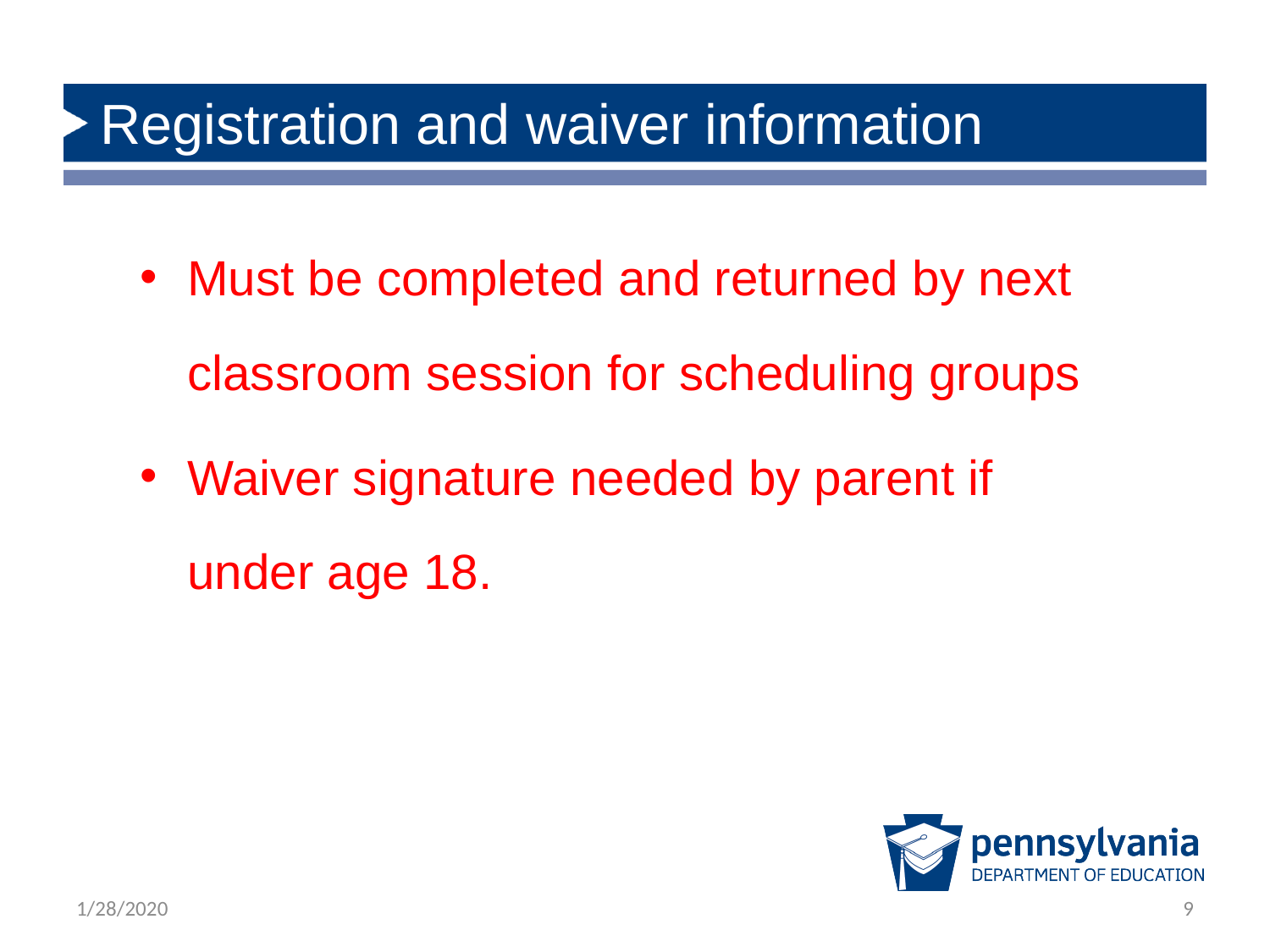

# Registration and waiver information
Must be completed and returned by next classroom session for scheduling groups
Waiver signature needed by parent if under age 18.
1/28/2020
9